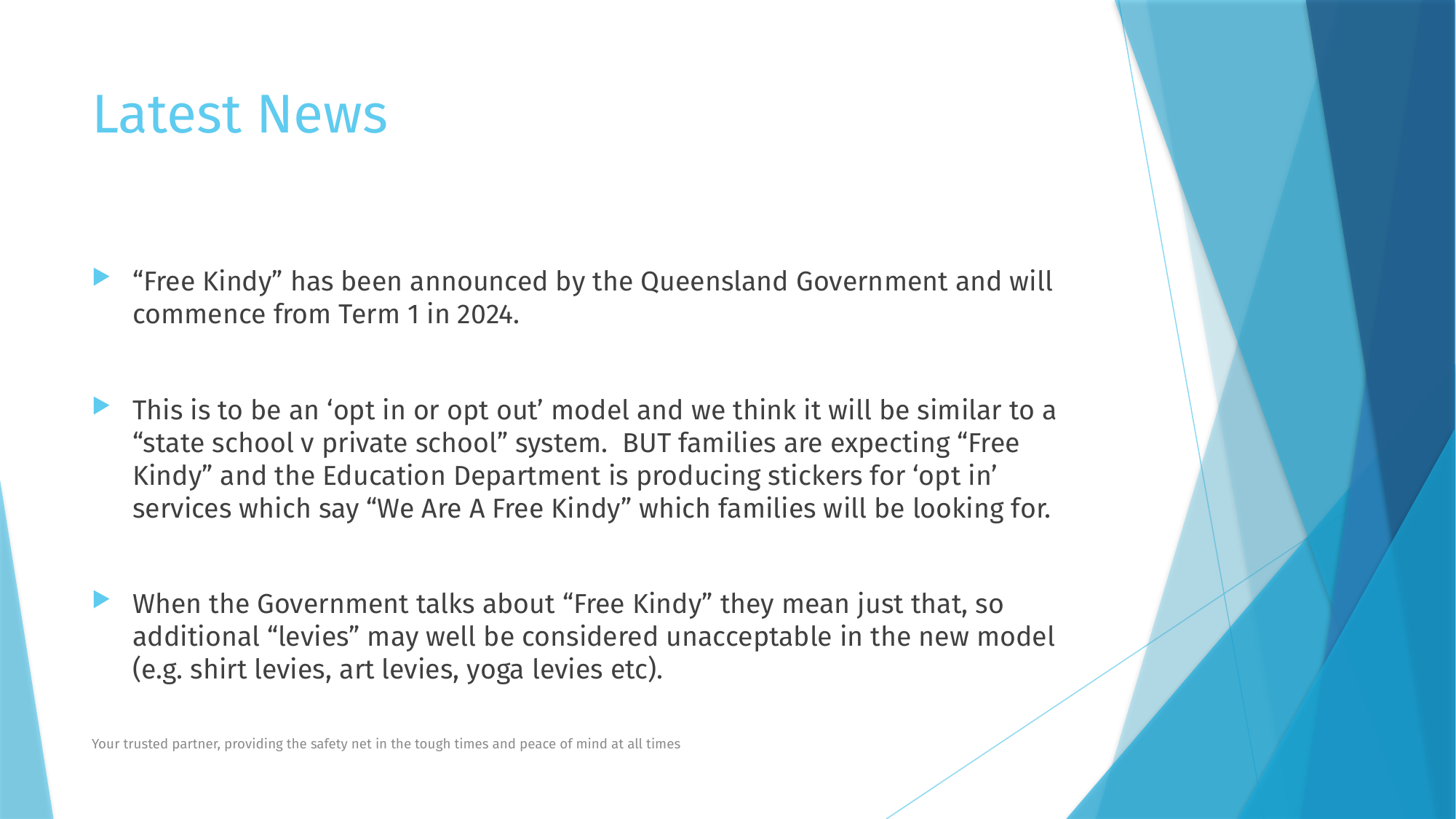

# Latest News
“Free Kindy” has been announced by the Queensland Government and will commence from Term 1 in 2024.

This is to be an ‘opt in or opt out’ model and we think it will be similar to a “state school v private school” system.  BUT families are expecting “Free Kindy” and the Education Department is producing stickers for ‘opt in’ services which say “We Are A Free Kindy” which families will be looking for.

When the Government talks about “Free Kindy” they mean just that, so additional “levies” may well be considered unacceptable in the new model (e.g. shirt levies, art levies, yoga levies etc).

Your trusted partner, providing the safety net in the tough times and peace of mind at all times